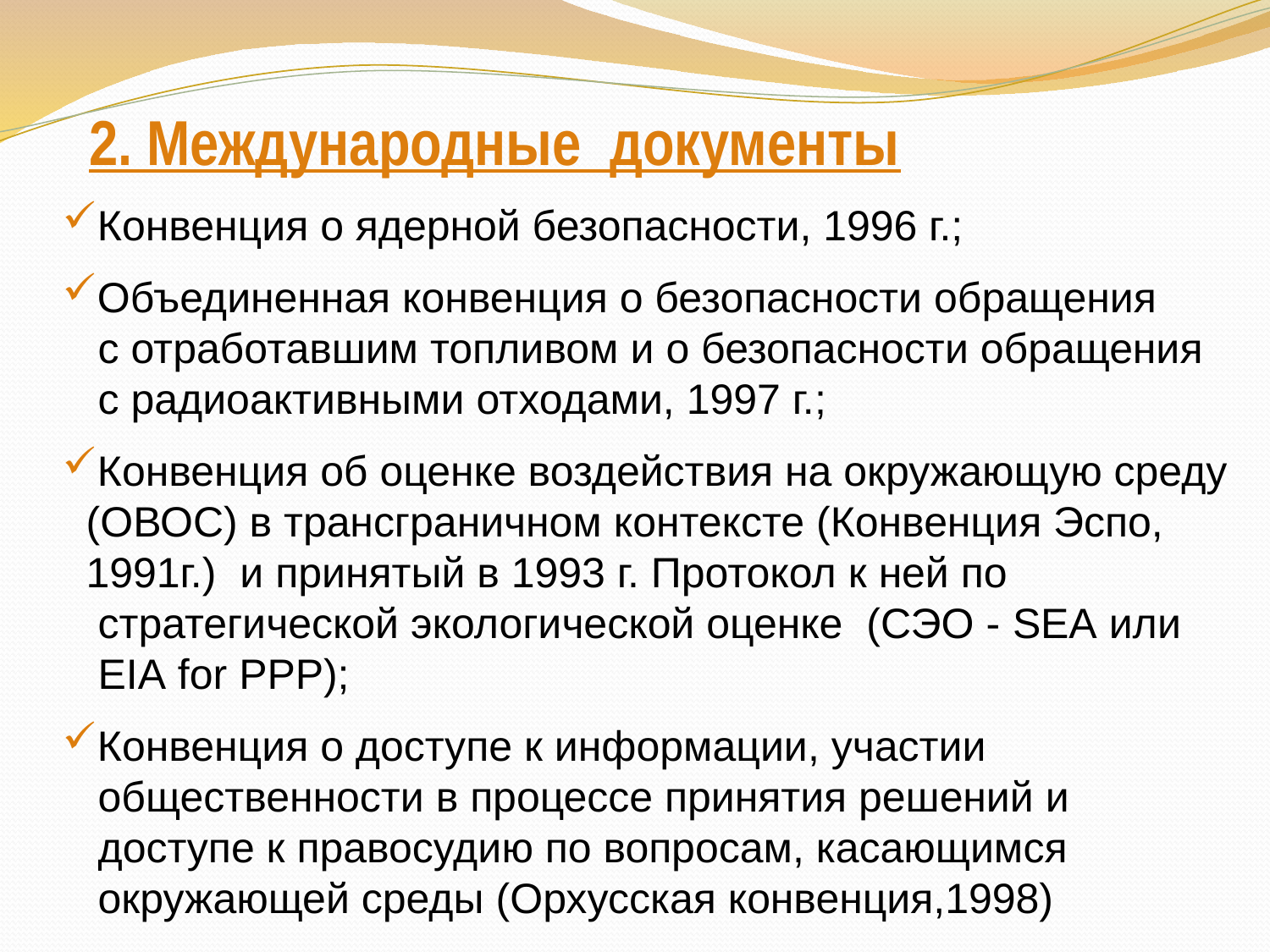

# 2. Международные  документы
Конвенция о ядерной безопасности, 1996 г.;

Объединенная конвенция о безопасности обращения
   с отработавшим топливом и о безопасности обращения
   с радиоактивными отходами, 1997 г.;

Конвенция об оценке воздействия на окружающую среду
  (ОВОС) в трансграничном контексте (Конвенция Эспо,
  1991г.)  и принятый в 1993 г. Протокол к ней по
   стратегической экологической оценке  (СЭО - SEA или
   EIA for PPP);

Конвенция о доступе к информации, участии
   общественности в процессе принятия решений и
   доступе к правосудию по вопросам, касающимся
   окружающей среды (Орхусская конвенция,1998)